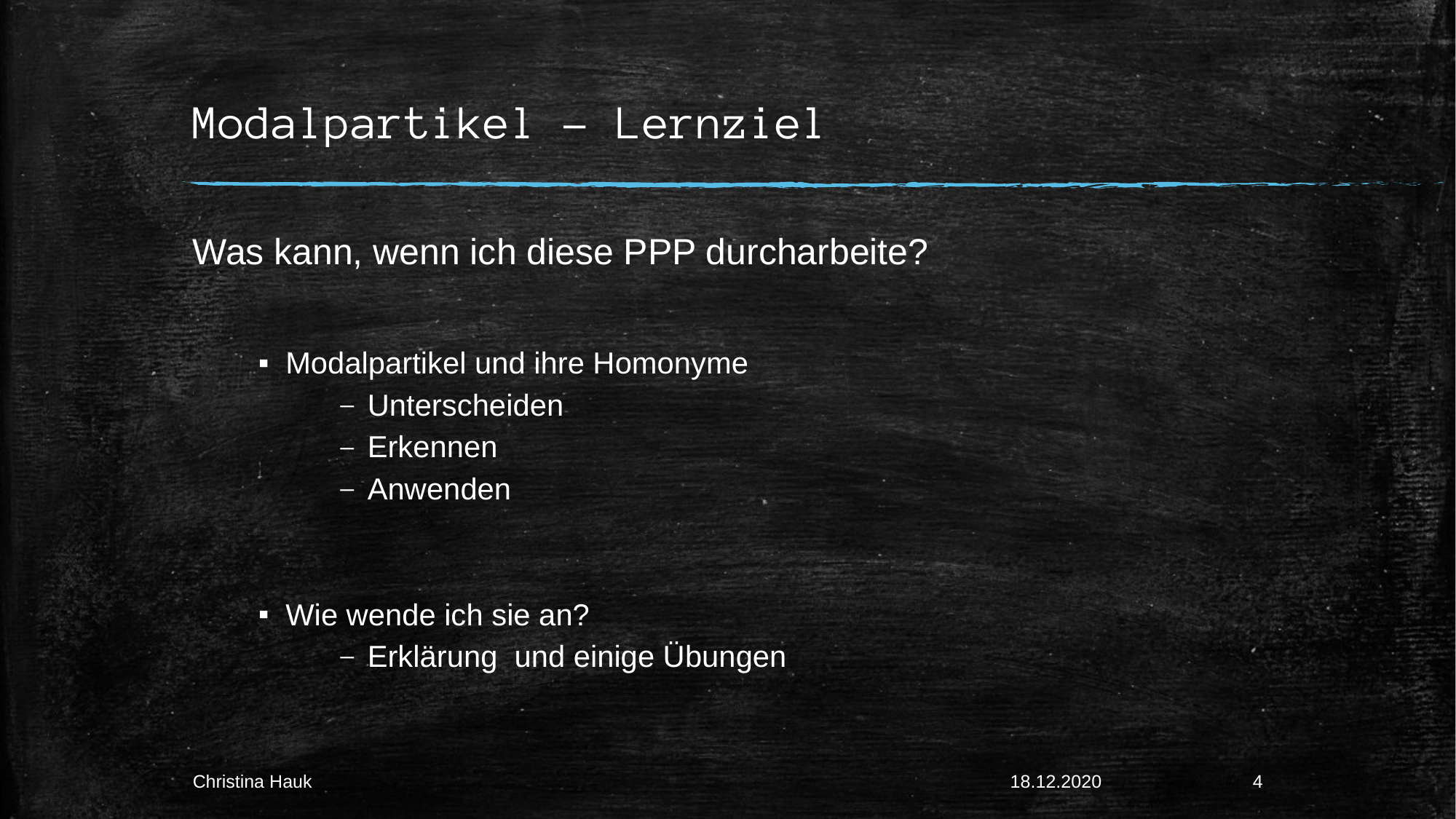

# Modalpartikel - Lernziel
Was kann, wenn ich diese PPP durcharbeite?

Modalpartikel und ihre Homonyme
Unterscheiden
Erkennen
Anwenden

Wie wende ich sie an?
Erklärung  und einige Übungen

Christina Hauk
18.12.2020
4